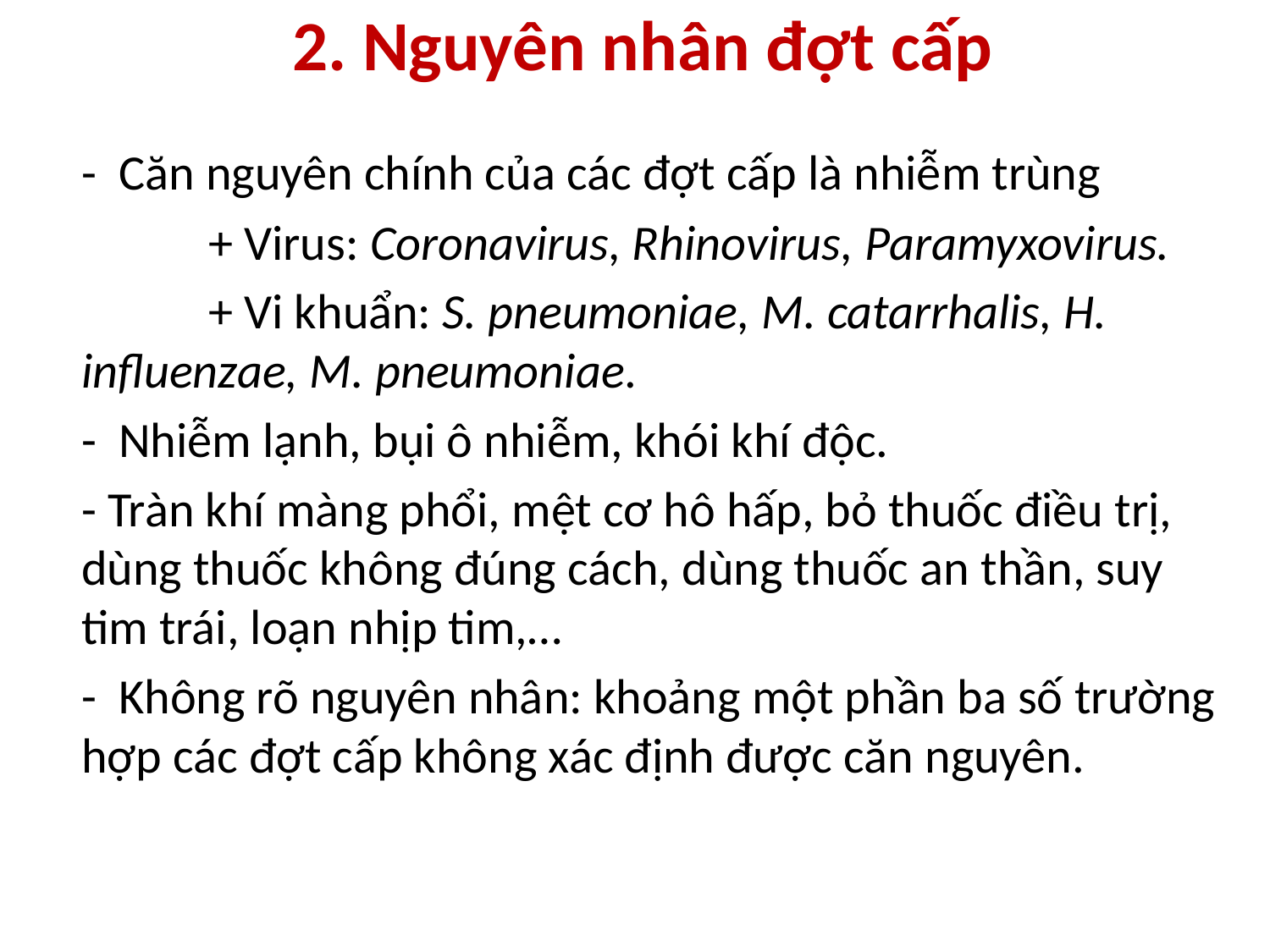

# 2. Nguyên nhân đợt cấp
	-  Căn nguyên chính của các đợt cấp là nhiễm trùng
		+ Virus: Coronavirus, Rhinovirus, Paramyxovirus.
		+ Vi khuẩn: S. pneumoniae, M. catarrhalis, H. influenzae, M. pneumoniae.
	-  Nhiễm lạnh, bụi ô nhiễm, khói khí độc.
	- Tràn khí màng phổi, mệt cơ hô hấp, bỏ thuốc điều trị, dùng thuốc không đúng cách, dùng thuốc an thần, suy tim trái, loạn nhịp tim,…
	-  Không rõ nguyên nhân: khoảng một phần ba số trường hợp các đợt cấp không xác định được căn nguyên.